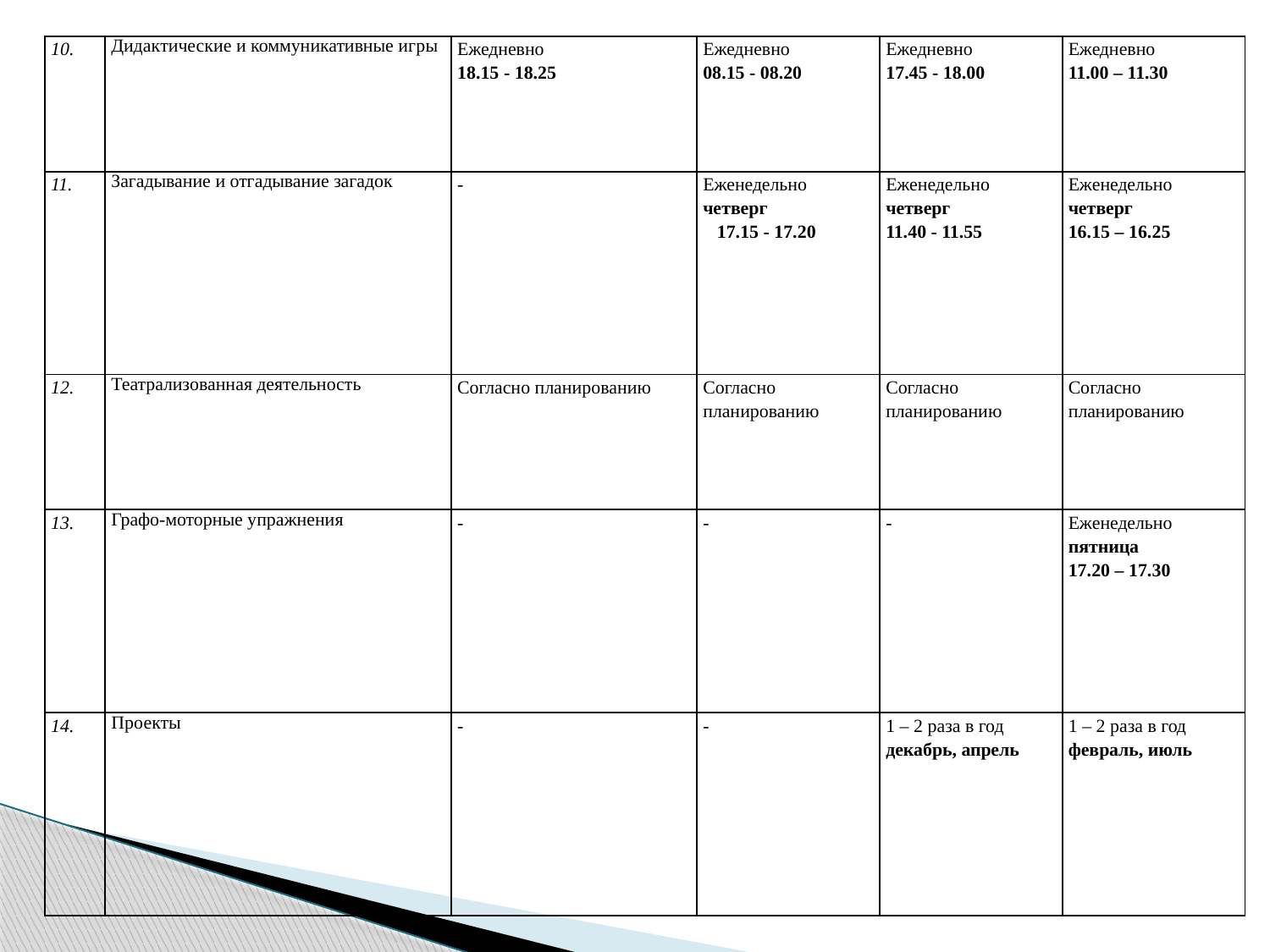

| 10. | Дидактические и коммуникативные игры | Ежедневно 18.15 - 18.25 | Ежедневно 08.15 - 08.20 | Ежедневно 17.45 - 18.00 | Ежедневно 11.00 – 11.30 |
| --- | --- | --- | --- | --- | --- |
| 11. | Загадывание и отгадывание загадок | - | Еженедельно четверг 17.15 - 17.20 | Еженедельно четверг 11.40 - 11.55 | Еженедельно четверг 16.15 – 16.25 |
| 12. | Театрализованная деятельность | Согласно планированию | Согласно планированию | Согласно планированию | Согласно планированию |
| 13. | Графо-моторные упражнения | - | - | - | Еженедельно пятница 17.20 – 17.30 |
| 14. | Проекты | - | - | 1 – 2 раза в год декабрь, апрель | 1 – 2 раза в год февраль, июль |